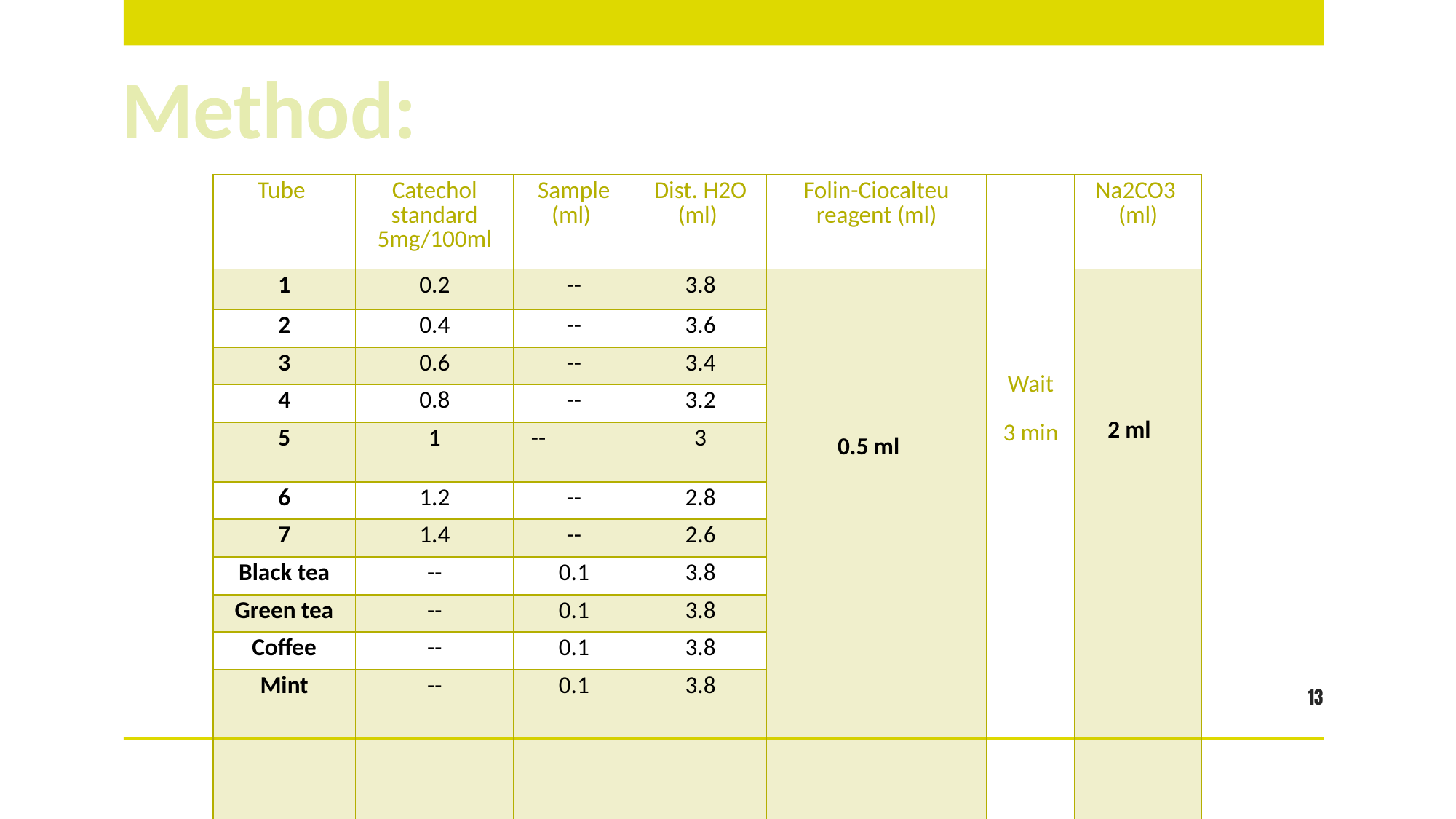

# Method:
| Tube | Catechol standard 5mg/100ml | Sample (ml) | Dist. H2O (ml) | Folin-Ciocalteu reagent (ml) | Wait 3 min | Na2CO3 (ml) |
| --- | --- | --- | --- | --- | --- | --- |
| 1 | 0.2 | -- | 3.8 | 0.5 ml |  | 2 ml |
| 2 | 0.4 | -- | 3.6 |  |  |  |
| 3 | 0.6 | -- | 3.4 |  |  |  |
| 4 | 0.8 | -- | 3.2 |  |  |  |
| 5 | 1 | -- | 3 |  |  |  |
| 6 | 1.2 | -- | 2.8 |  |  |  |
| 7 | 1.4 | -- | 2.6 |  |  |  |
| Black tea | -- | 0.1 | 3.8 |  |  |  |
| Green tea | -- | 0.1 | 3.8 |  |  |  |
| Coffee | -- | 0.1 | 3.8 |  |  |  |
| Mint | -- | 0.1 | 3.8 |  |  |  |
13